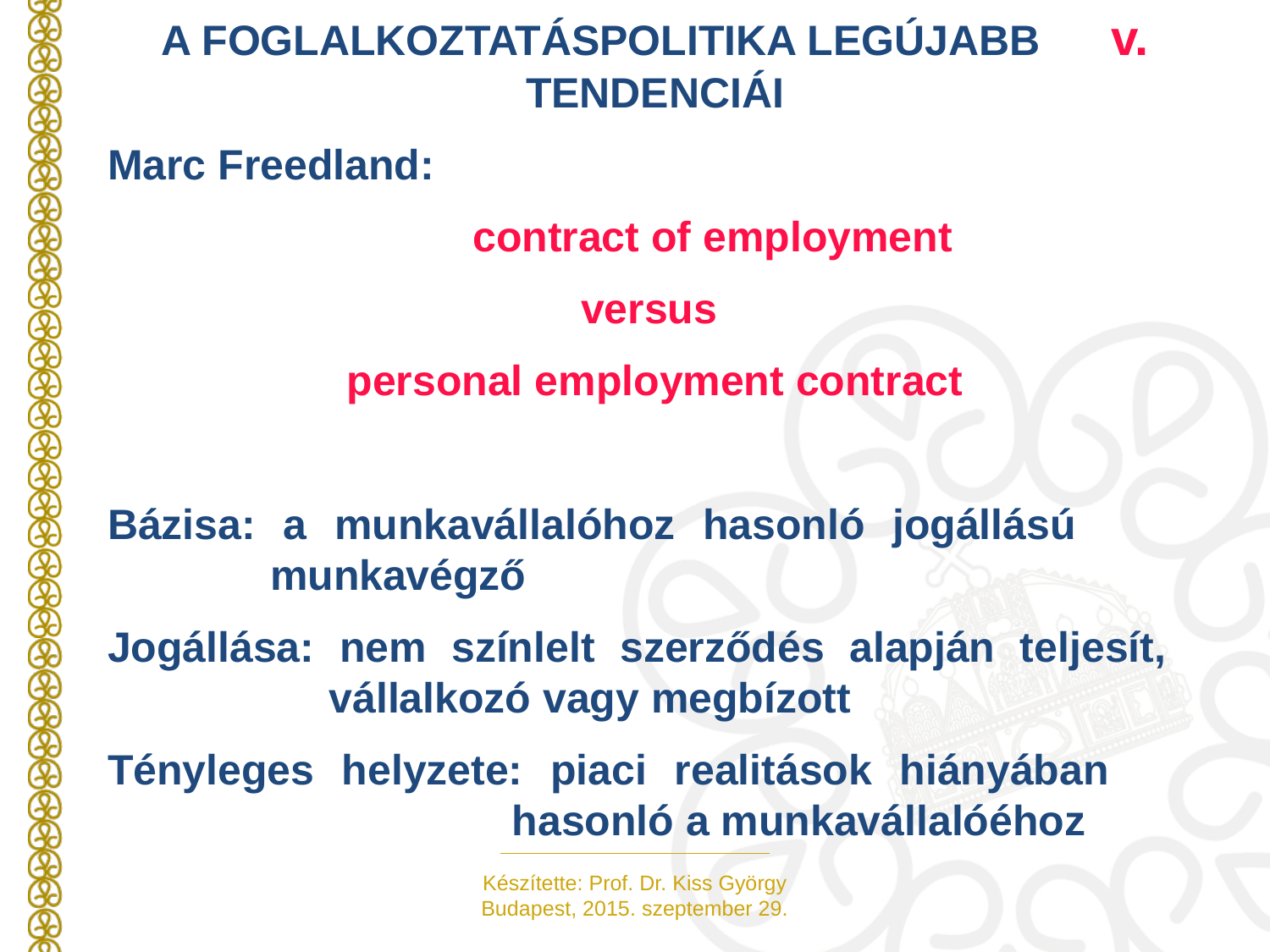

A FOGLALKOZTATÁSPOLITIKA LEGÚJABB      v. TENDENCIÁI
Marc Freedland:
	contract of employment
versus
personal employment contract

Bázisa: a munkavállalóhoz hasonló jogállású 		   munkavégző
Jogállása: nem színlelt szerződés alapján teljesít, 		        vállalkozó vagy megbízott
Tényleges helyzete: piaci realitások hiányában 				  hasonló a munkavállalóéhoz